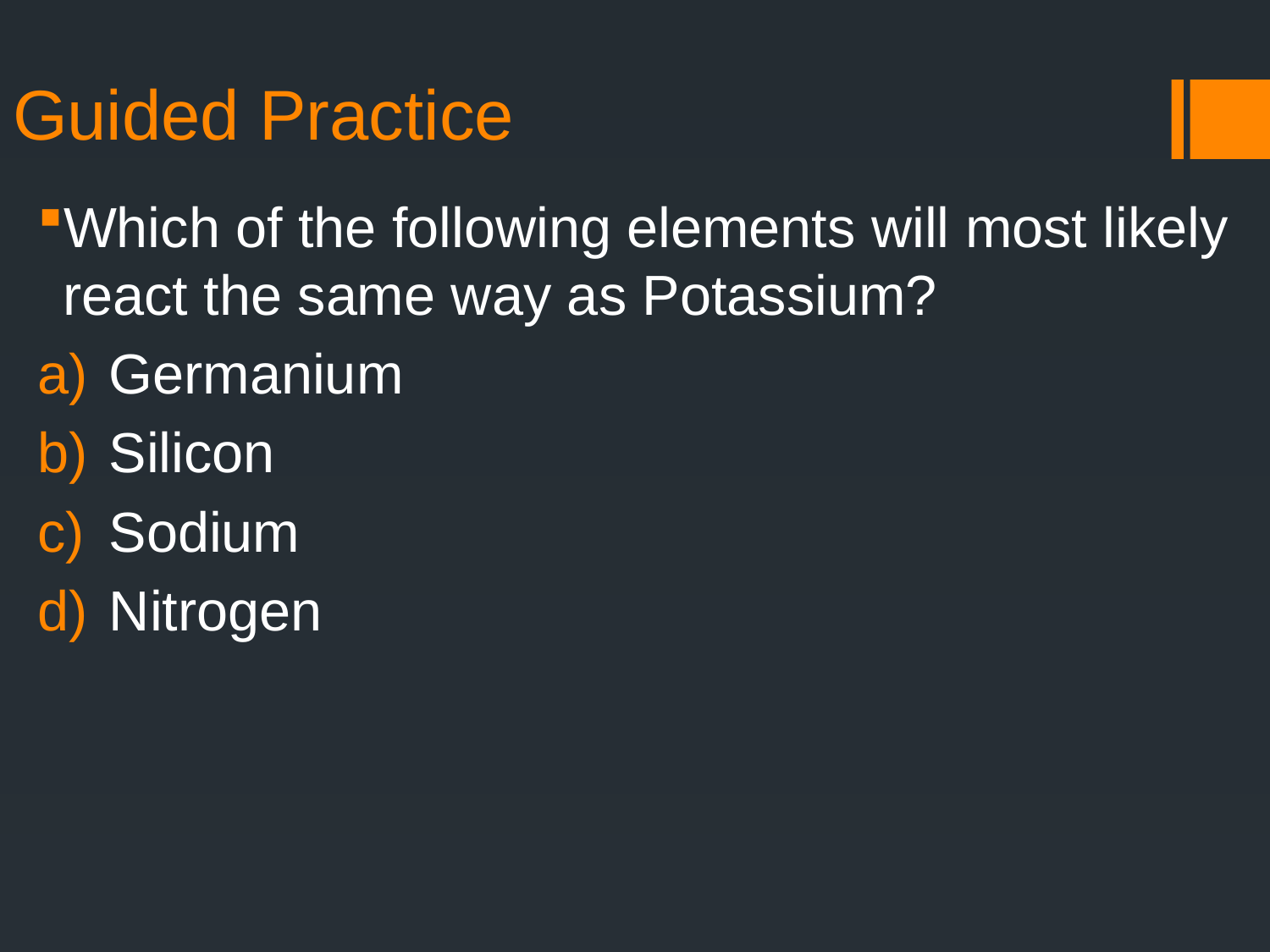

# Guided Practice
Which of the following elements will most likely react the same way as Potassium?
Germanium
Silicon
Sodium
Nitrogen